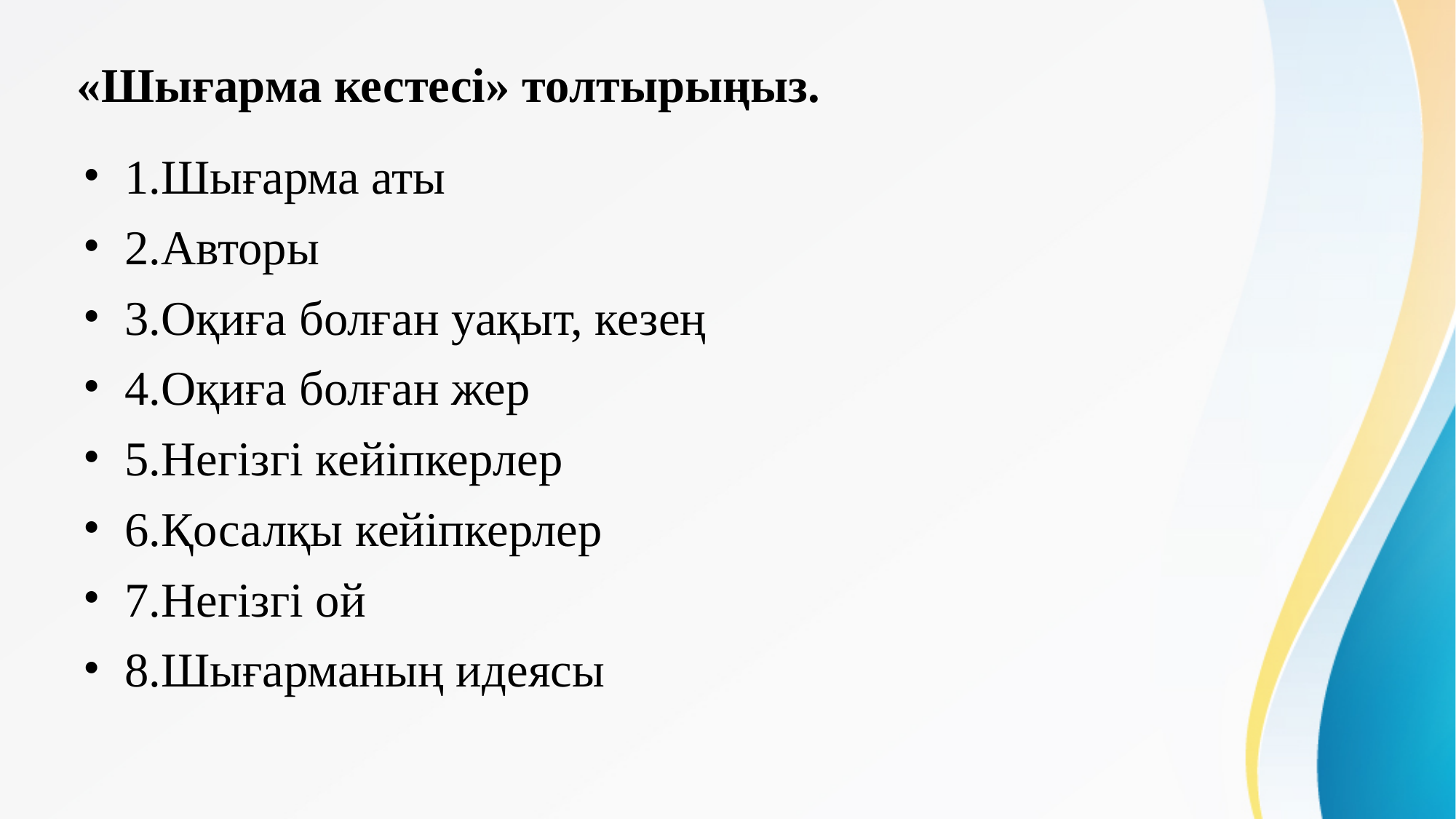

# «Шығарма кестесі» толтырыңыз.
1.Шығарма аты
2.Авторы
3.Оқиға болған уақыт, кезең
4.Оқиға болған жер
5.Негізгі кейіпкерлер
6.Қосалқы кейіпкерлер
7.Негізгі ой
8.Шығарманың идеясы